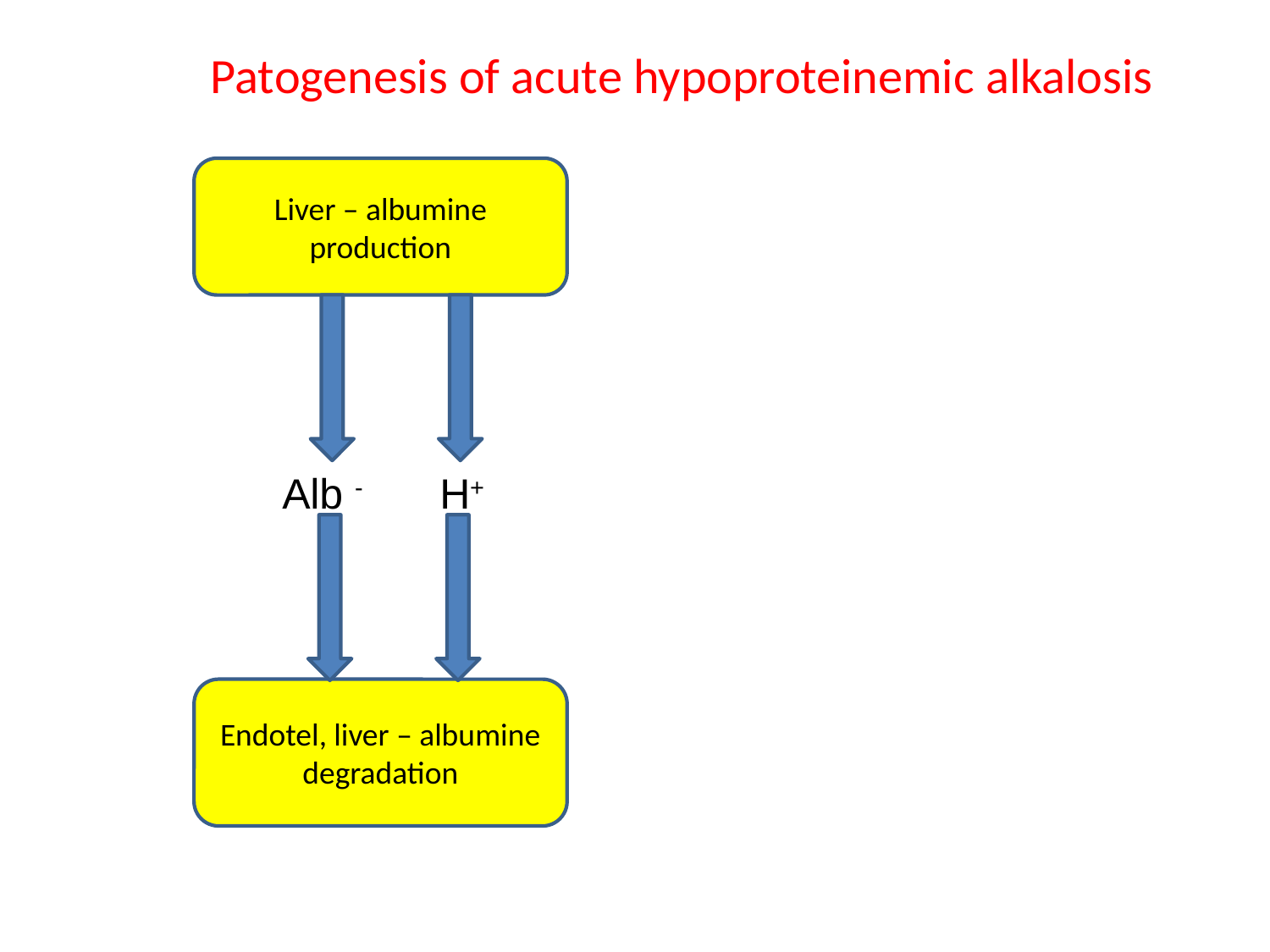

Patogenesis of acute hypoproteinemic alkalosis
Liver – albumine production

Alb -
H+

Endotel, liver – albumine degradation